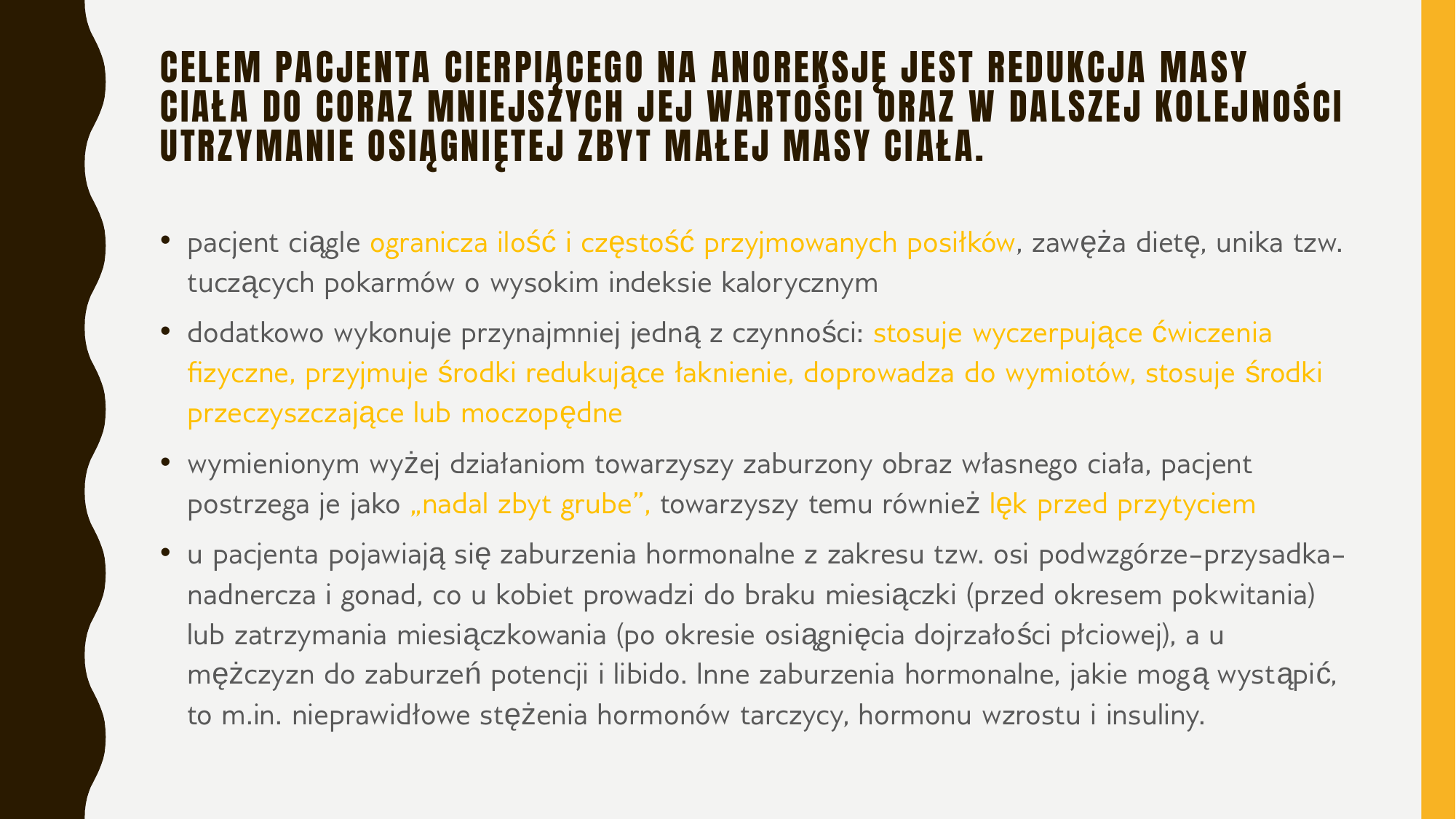

# Celem pacjenta cierpiącego na anoreksję jest redukcja masy ciała do coraz mniejszych jej wartości oraz w dalszej kolejności utrzymanie osiągniętej zbyt małej masy ciała.
pacjent ciągle ogranicza ilość i częstość przyjmowanych posiłków, zawęża dietę, unika tzw. tuczących pokarmów o wysokim indeksie kalorycznym
dodatkowo wykonuje przynajmniej jedną z czynności: stosuje wyczerpujące ćwiczenia fizyczne, przyjmuje środki redukujące łaknienie, doprowadza do wymiotów, stosuje środki przeczyszczające lub moczopędne
wymienionym wyżej działaniom towarzyszy zaburzony obraz własnego ciała, pacjent postrzega je jako „nadal zbyt grube”, towarzyszy temu również lęk przed przytyciem
u pacjenta pojawiają się zaburzenia hormonalne z zakresu tzw. osi podwzgórze–przysadka–nadnercza i gonad, co u kobiet prowadzi do braku miesiączki (przed okresem pokwitania) lub zatrzymania miesiączkowania (po okresie osiągnięcia dojrzałości płciowej), a u mężczyzn do zaburzeń potencji i libido. Inne zaburzenia hormonalne, jakie mogą wystąpić, to m.in. nieprawidłowe stężenia hormonów tarczycy, hormonu wzrostu i insuliny.